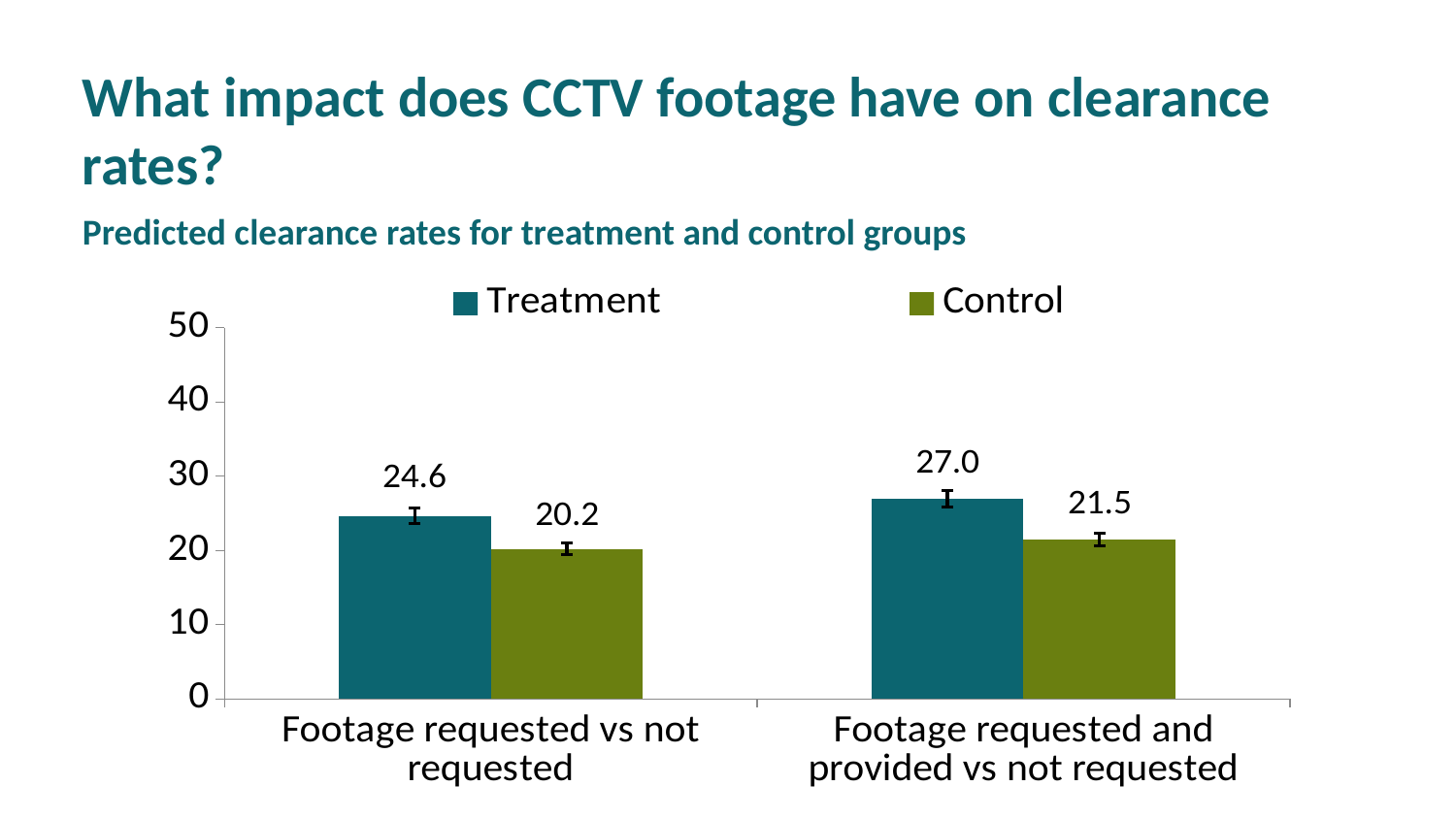

What impact does CCTV footage have on clearance rates?
Predicted clearance rates for treatment and control groups

### Chart

| Category | Treatment | Control |
|---|---|---|
| Footage requested vs not requested | 24.63252 | 20.22291 |
| Footage requested and provided vs not requested | 26.97253999999999 | 21.45502 |